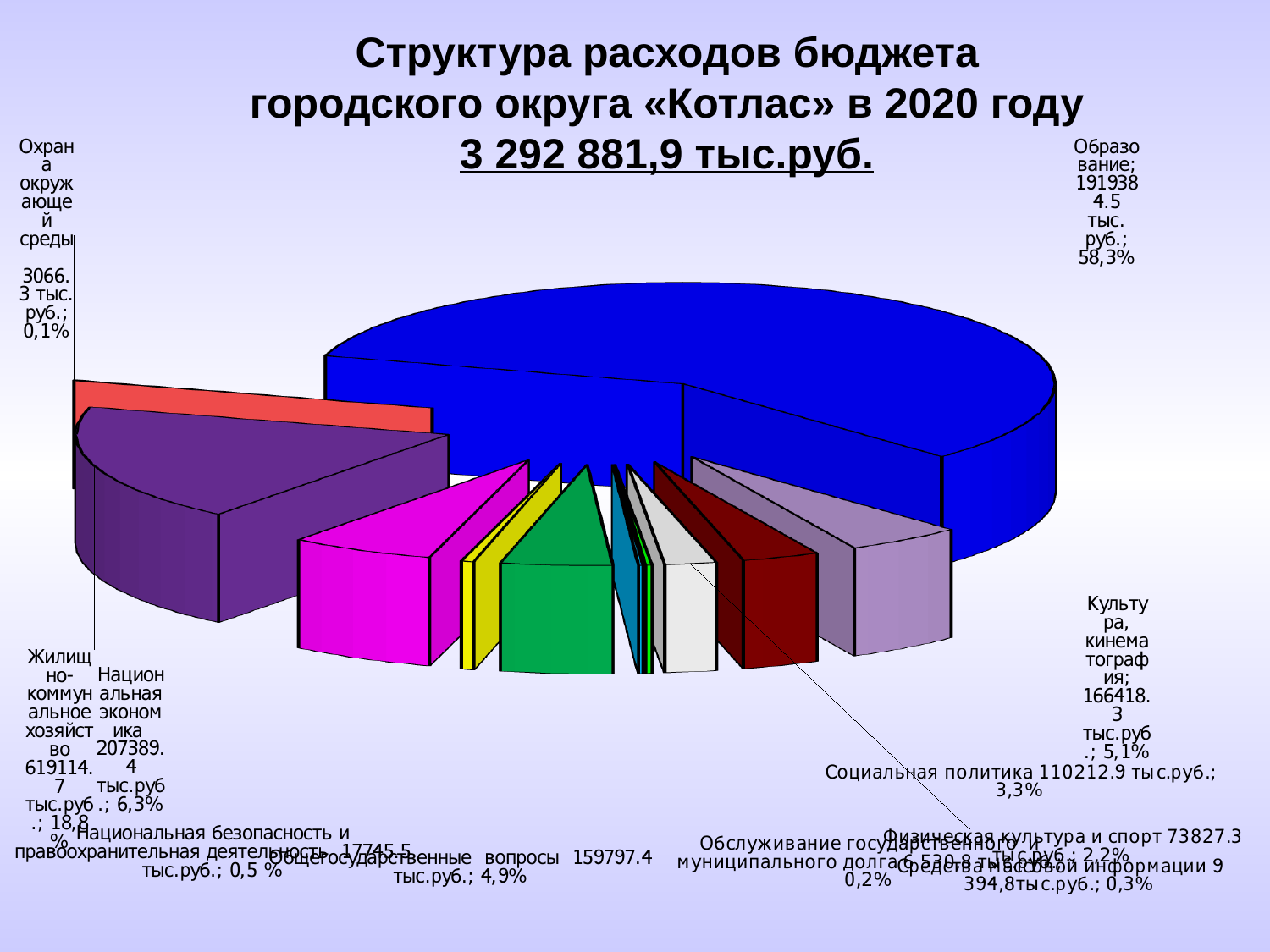

# Структура расходов бюджета городского округа «Котлас» в 2020 году 3 292 881,9 тыс.руб.

[unsupported chart]